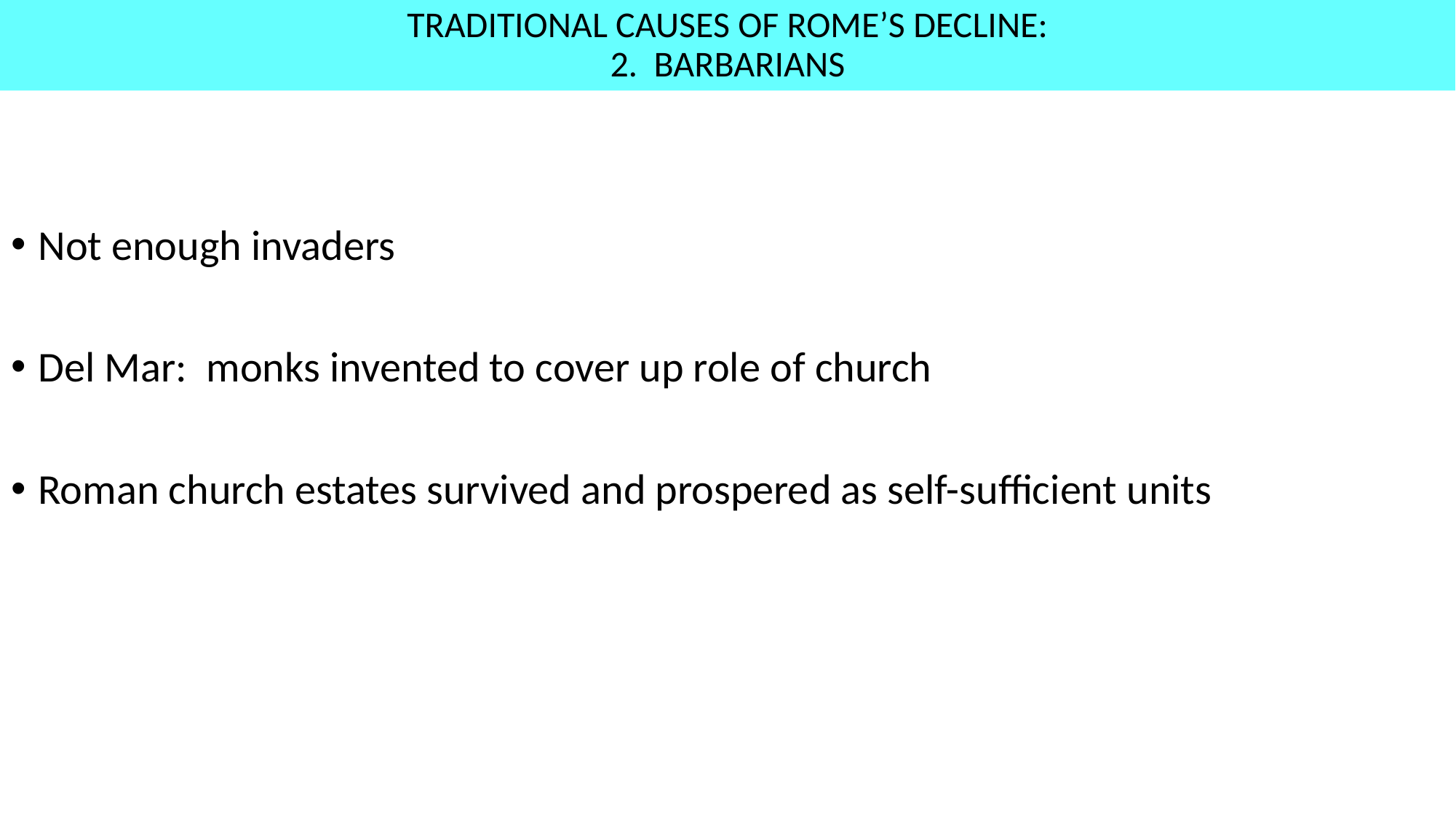

# TRADITIONAL CAUSES OF ROME’S DECLINE: 2.  BARBARIANS

Not enough invaders

Del Mar:  monks invented to cover up role of church

Roman church estates survived and prospered as self-sufficient units